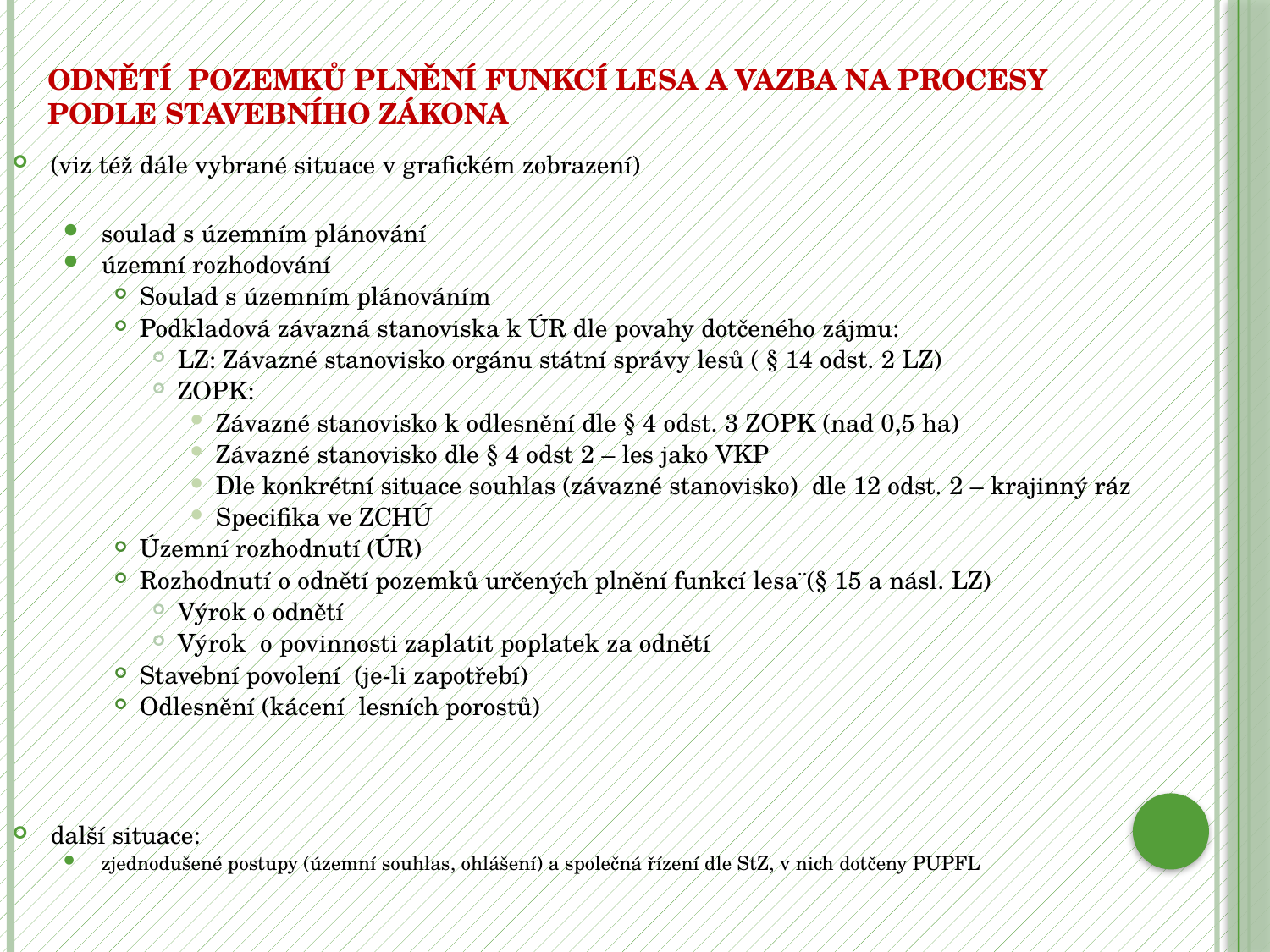

# Odnětí  pozemků plnění funkcí lesa A VAZBA NA PROCESY PODLE Stavebního zákona
(viz též dále vybrané situace v grafickém zobrazení)

soulad s územním plánování
územní rozhodování
Soulad s územním plánováním
Podkladová závazná stanoviska k ÚR dle povahy dotčeného zájmu:
LZ: Závazné stanovisko orgánu státní správy lesů ( § 14 odst. 2 LZ)
ZOPK:
Závazné stanovisko k odlesnění dle § 4 odst. 3 ZOPK (nad 0,5 ha)
Závazné stanovisko dle § 4 odst 2 – les jako VKP
Dle konkrétní situace souhlas (závazné stanovisko)  dle 12 odst. 2 – krajinný ráz
Specifika ve ZCHÚ
Územní rozhodnutí (ÚR)
Rozhodnutí o odnětí pozemků určených plnění funkcí lesa¨(§ 15 a násl. LZ)
Výrok o odnětí
Výrok  o povinnosti zaplatit poplatek za odnětí
Stavební povolení  (je-li zapotřebí)
Odlesnění (kácení  lesních porostů)

další situace:
zjednodušené postupy (územní souhlas, ohlášení) a společná řízení dle StZ, v nich dotčeny PUPFL